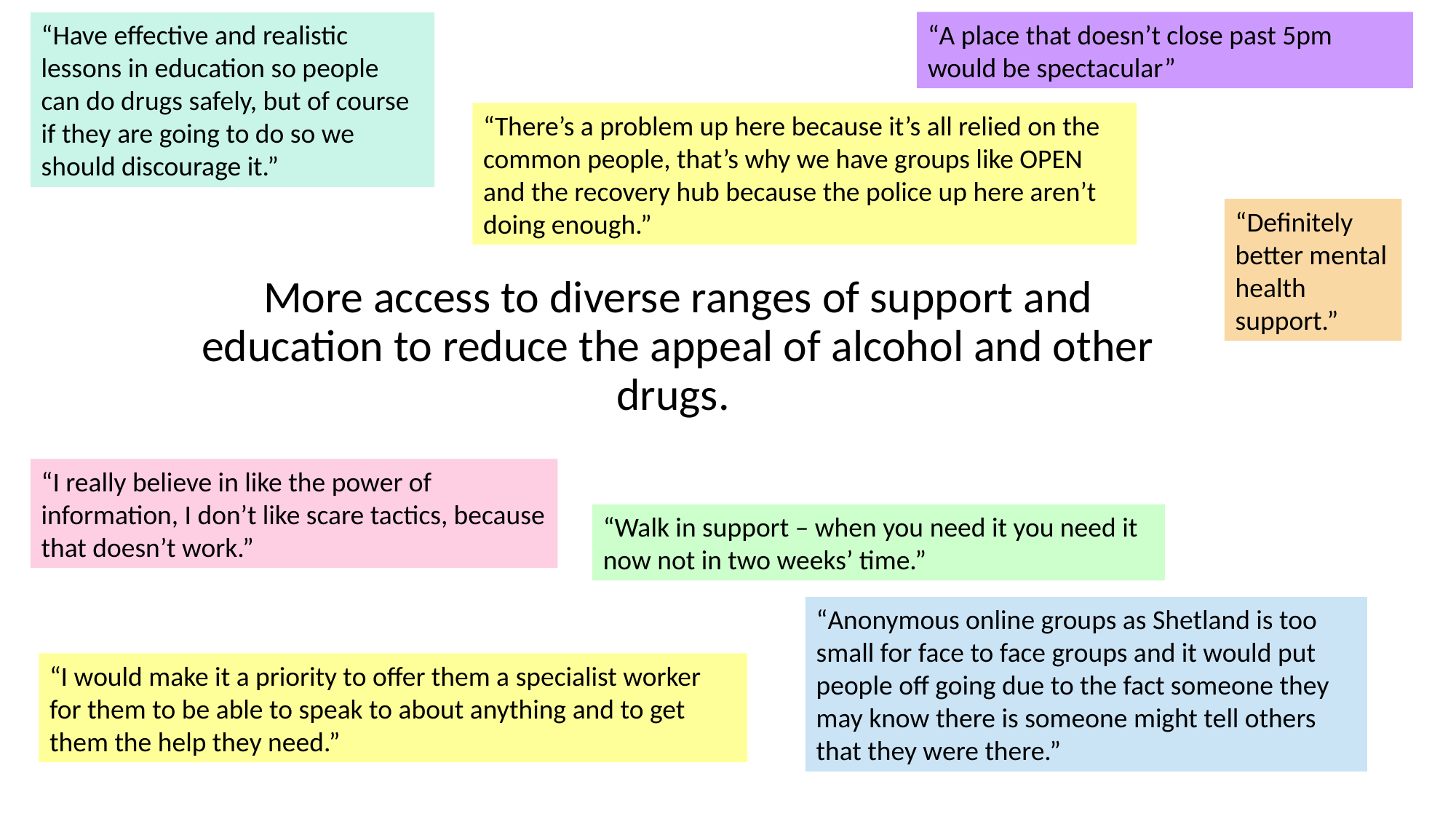

“A place that doesn’t close past 5pm would be spectacular”
“Have effective and realistic lessons in education so people can do drugs safely, but of course if they are going to do so we should discourage it.”
“There’s a problem up here because it’s all relied on the common people, that’s why we have groups like OPEN and the recovery hub because the police up here aren’t doing enough.”
“Definitely better mental health support.”
More access to diverse ranges of support and education to reduce the appeal of alcohol and other drugs.
“I really believe in like the power of information, I don’t like scare tactics, because that doesn’t work.”
“Walk in support – when you need it you need it now not in two weeks’ time.”
“Anonymous online groups as Shetland is too small for face to face groups and it would put people off going due to the fact someone they may know there is someone might tell others that they were there.”
“I would make it a priority to offer them a specialist worker for them to be able to speak to about anything and to get them the help they need.”